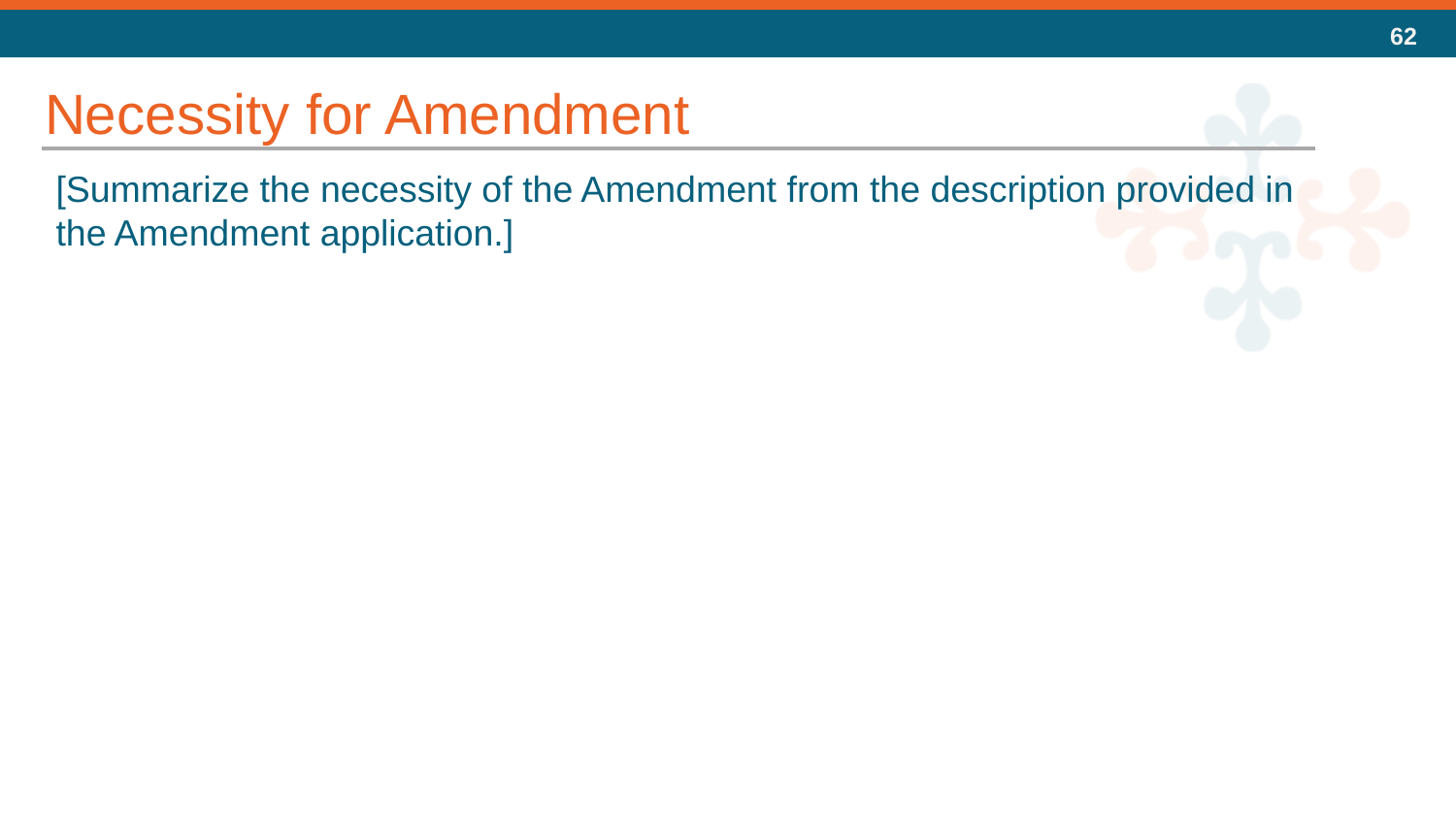

Necessity for Amendment

[Summarize the necessity of the Amendment from the description provided in the Amendment application.]